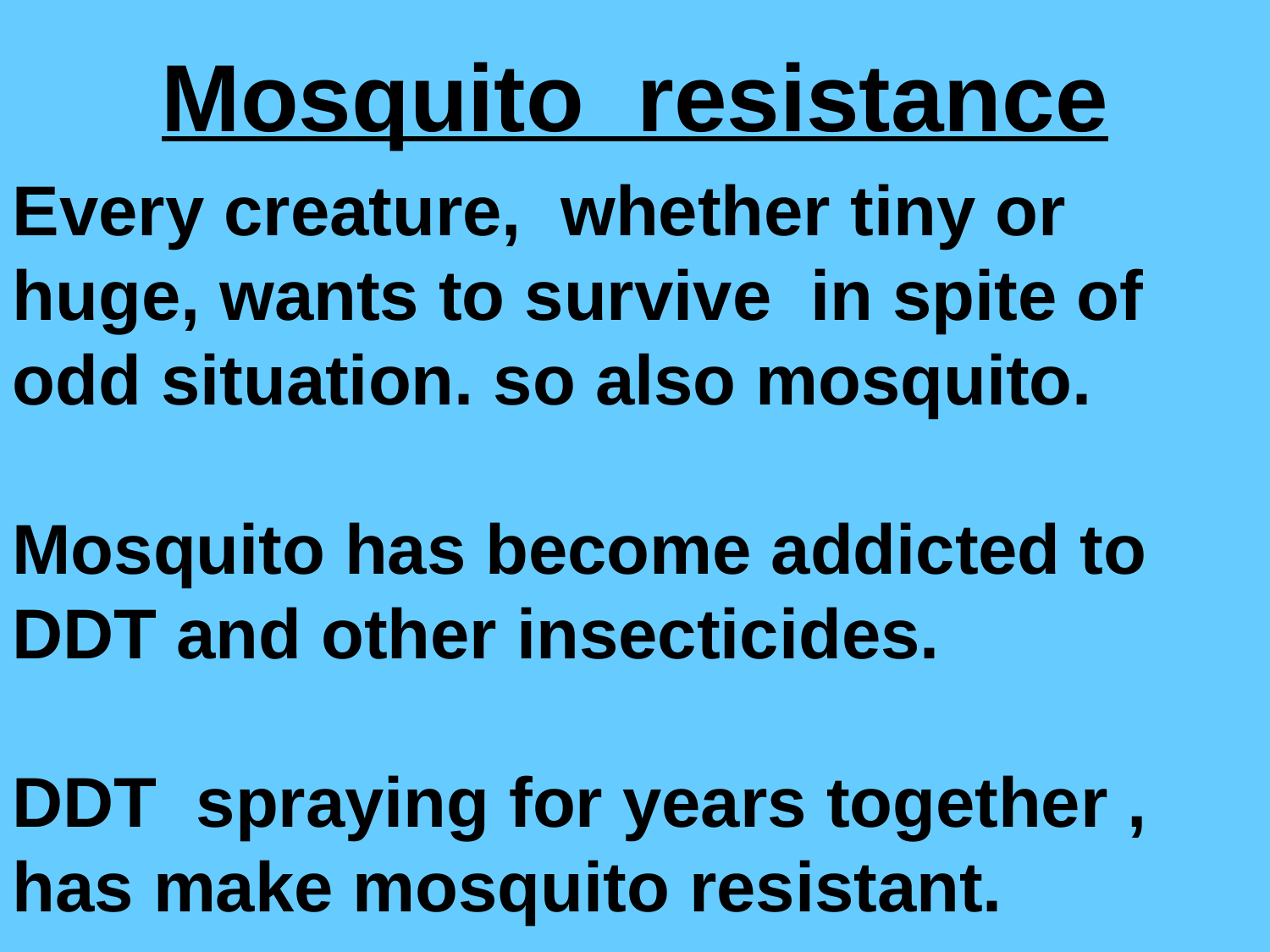

# Mosquito  resistance
Every creature,  whether tiny or huge, wants to survive  in spite of odd situation. so also mosquito.

Mosquito has become addicted to DDT and other insecticides.

DDT  spraying for years together , has make mosquito resistant.